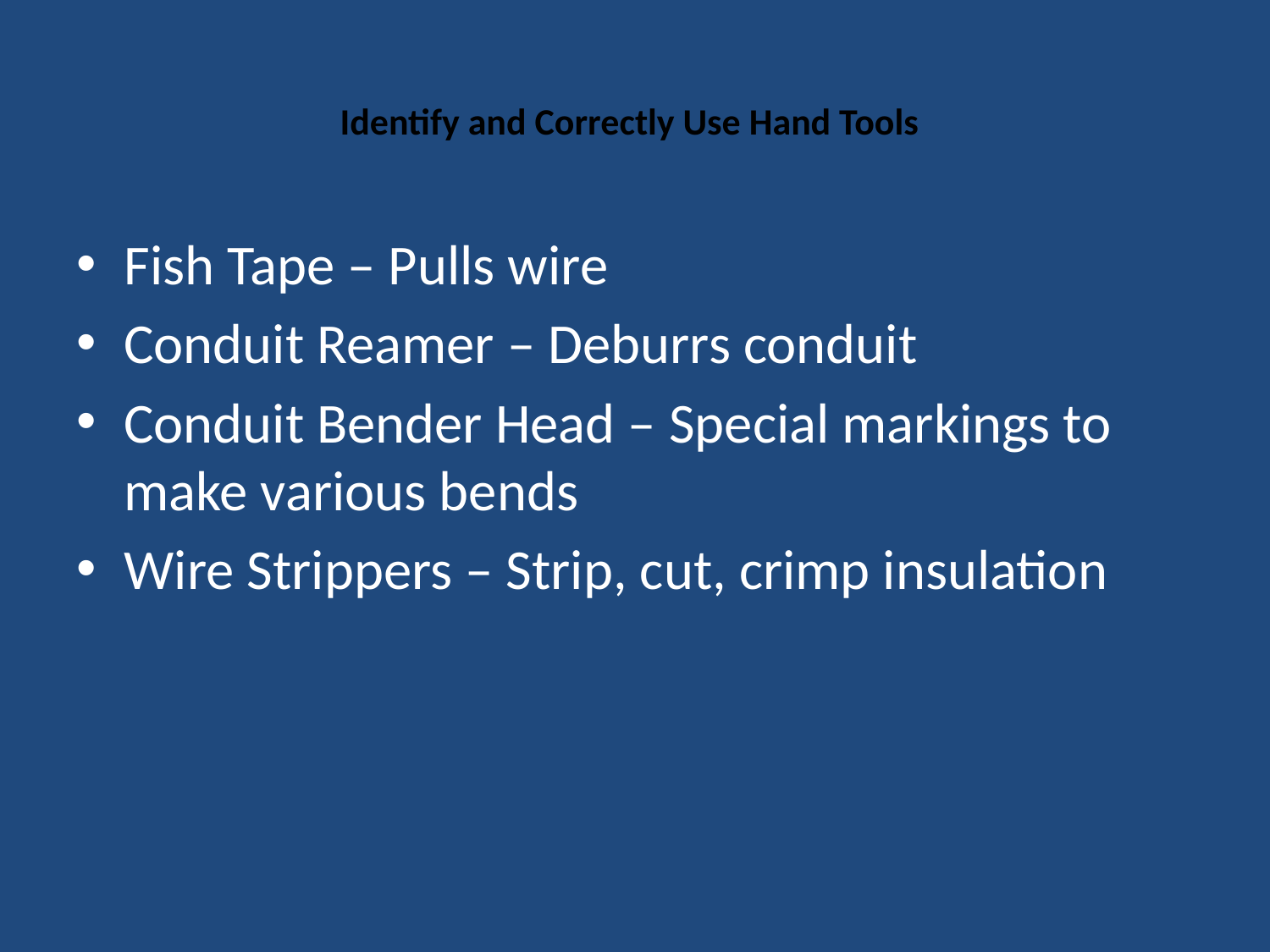

# Identify and Correctly Use Hand Tools
Fish Tape – Pulls wire
Conduit Reamer – Deburrs conduit
Conduit Bender Head – Special markings to make various bends
Wire Strippers – Strip, cut, crimp insulation